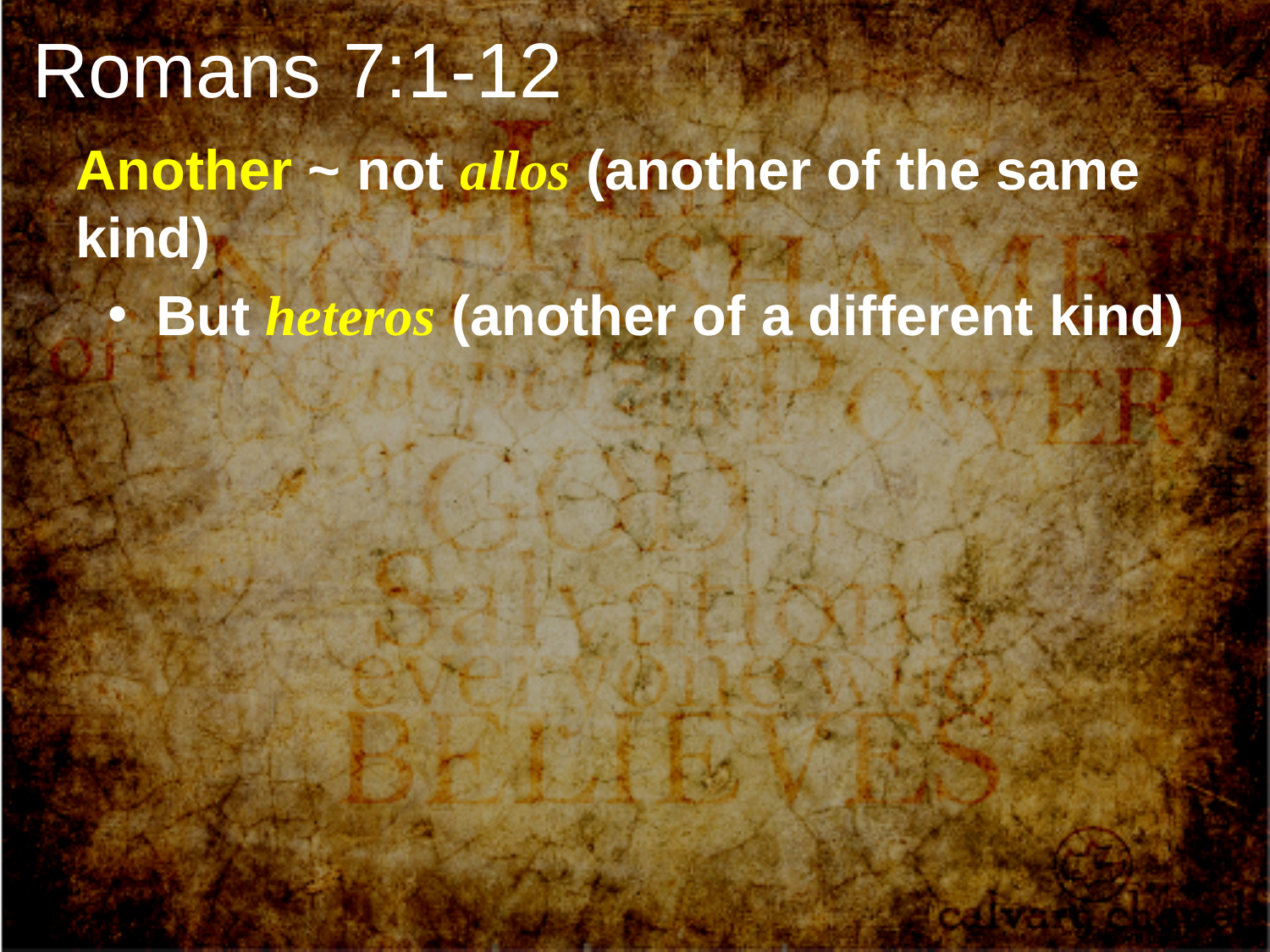

Romans 7:1-12
Another ~ not allos (another of the same kind)
But heteros (another of a different kind)